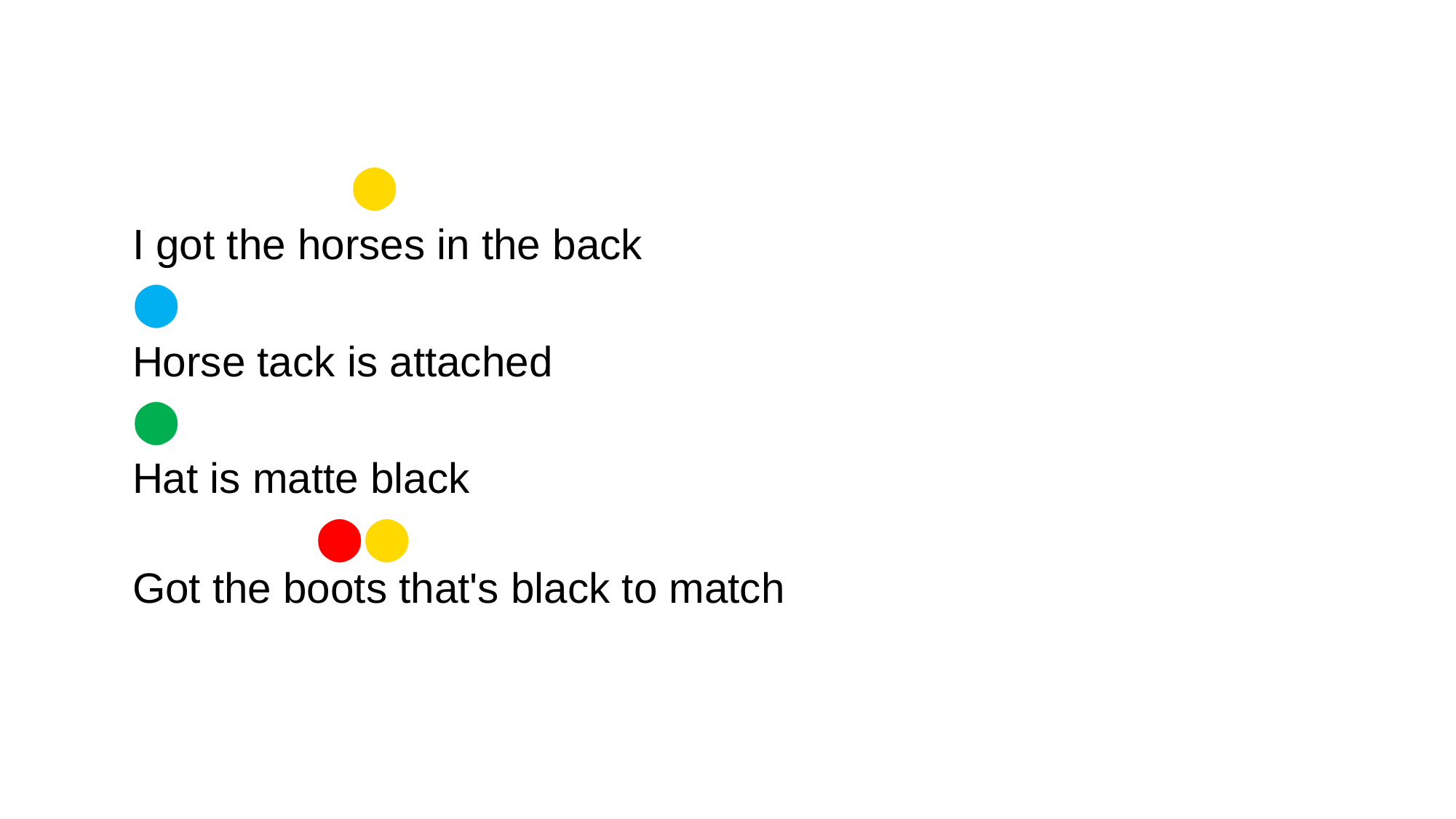

⬤
I got the horses in the back
⬤
Horse tack is attached
⬤
Hat is matte black
  	       ⬤⬤
Got the boots that's black to match